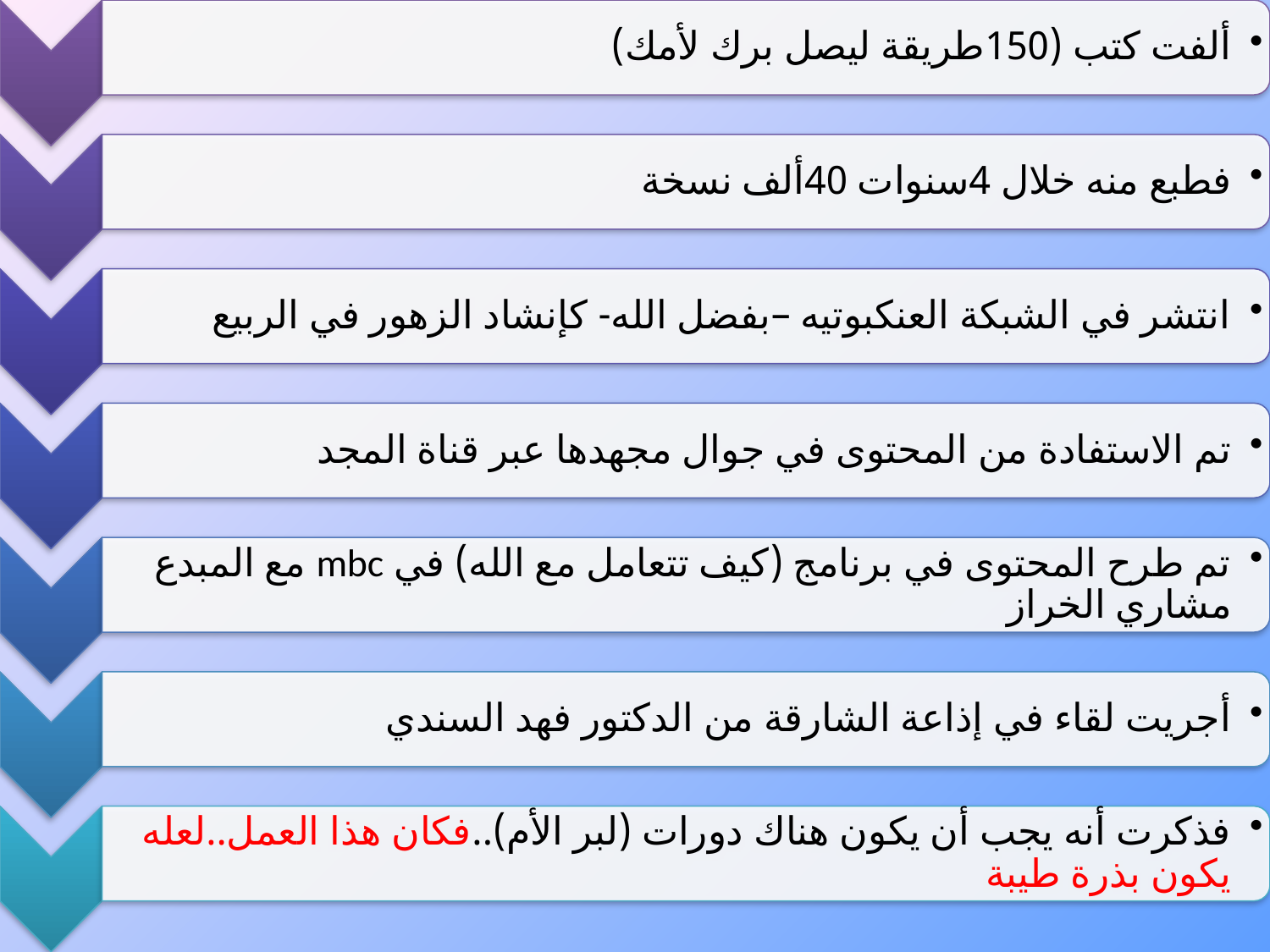

ألفت كتب (150طريقة ليصل برك لأمك)

فطبع منه خلال 4سنوات 40ألف نسخة

انتشر في الشبكة العنكبوتيه –بفضل الله- كإنشاد الزهور في الربيع

تم الاستفادة من المحتوى في جوال مجهدها عبر قناة المجد

تم طرح المحتوى في برنامج (كيف تتعامل مع الله) في mbc مع المبدع مشاري الخراز

أجريت لقاء في إذاعة الشارقة من الدكتور فهد السندي

فذكرت أنه يجب أن يكون هناك دورات (لبر الأم)..فكان هذا العمل..لعله يكون بذرة طيبة